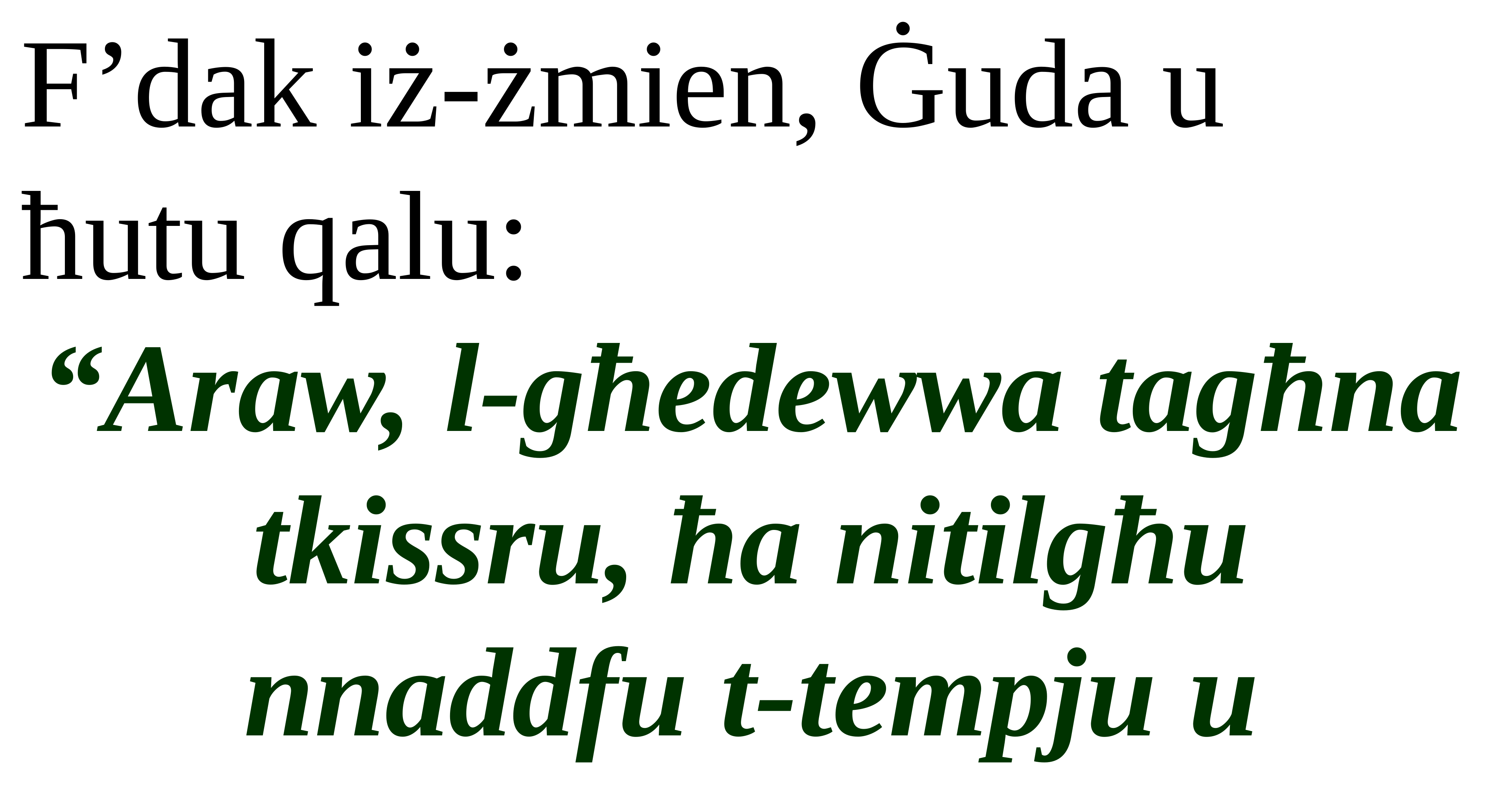

F’dak iż-żmien, Ġuda u ħutu qalu:
“Araw, l-għedewwa tagħna tkissru, ħa nitilgħu nnaddfu t-tempju u